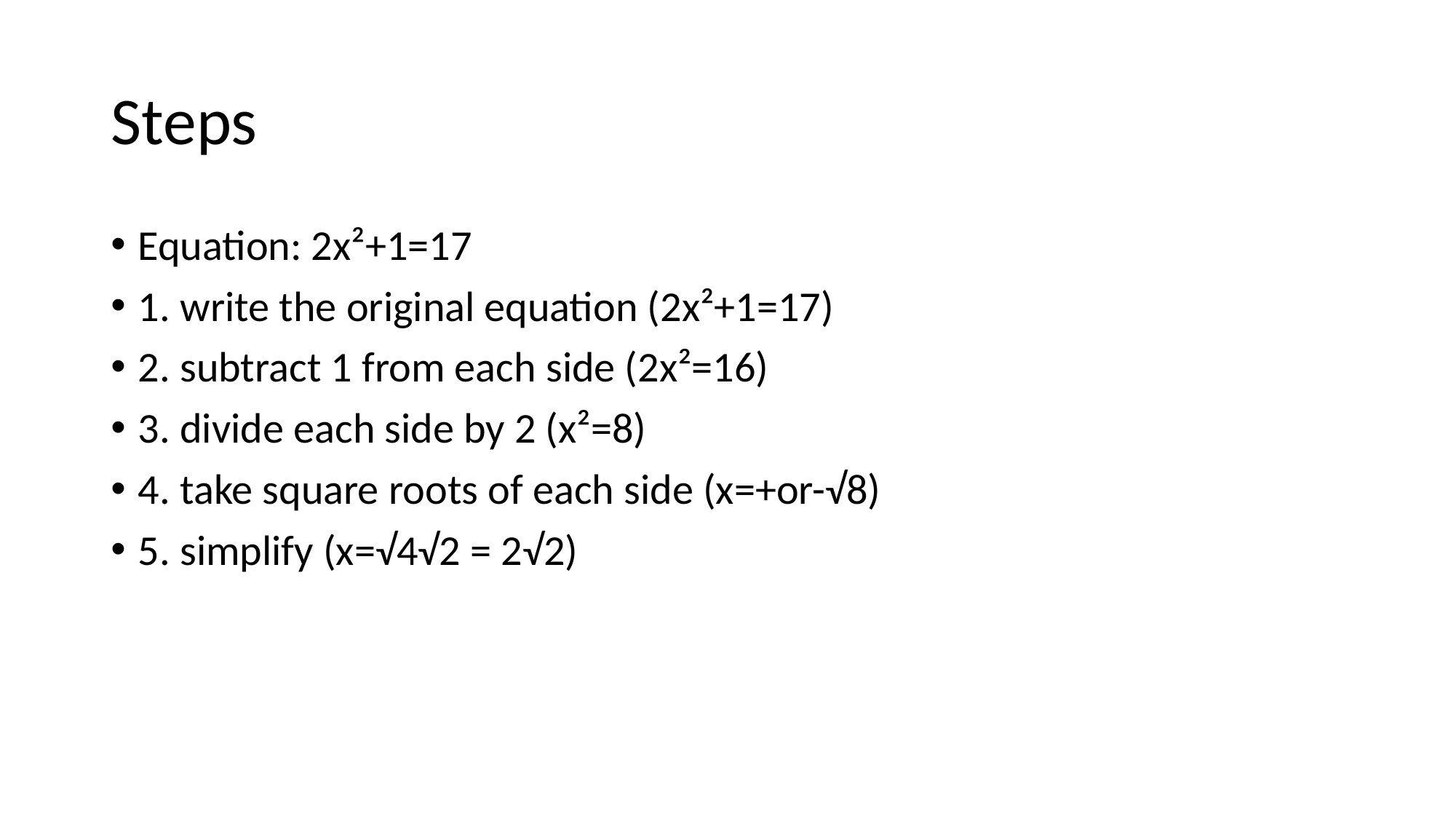

# Steps
Equation: 2x²+1=17
1. write the original equation (2x²+1=17)
2. subtract 1 from each side (2x²=16)
3. divide each side by 2 (x²=8)
4. take square roots of each side (x=+or-√8)
5. simplify (x=√4√2 = 2√2)